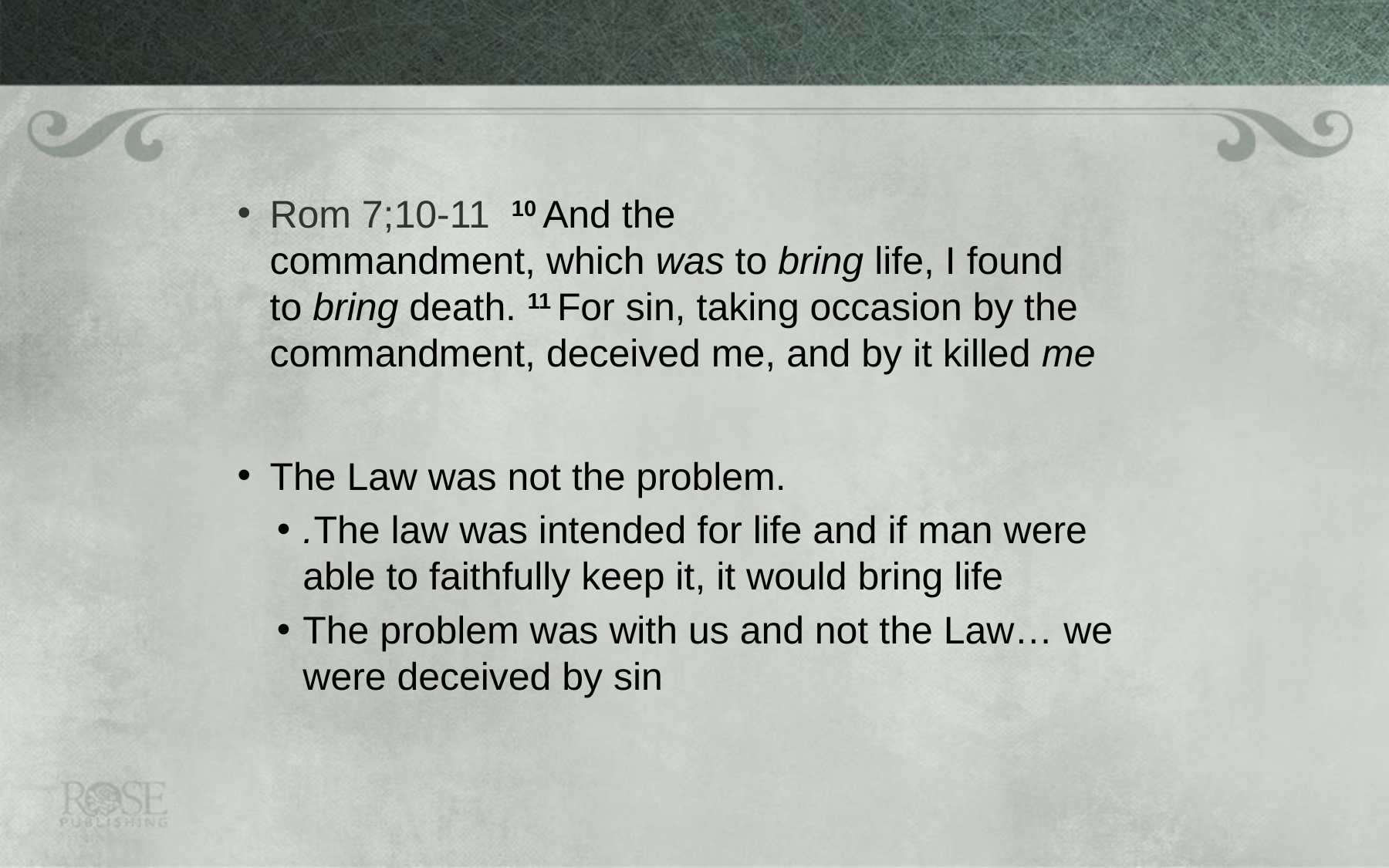

#
Rom 7;10-11  10 And the commandment, which was to bring life, I found to bring death. 11 For sin, taking occasion by the commandment, deceived me, and by it killed me

The Law was not the problem.
.The law was intended for life and if man were able to faithfully keep it, it would bring life
The problem was with us and not the Law… we were deceived by sin